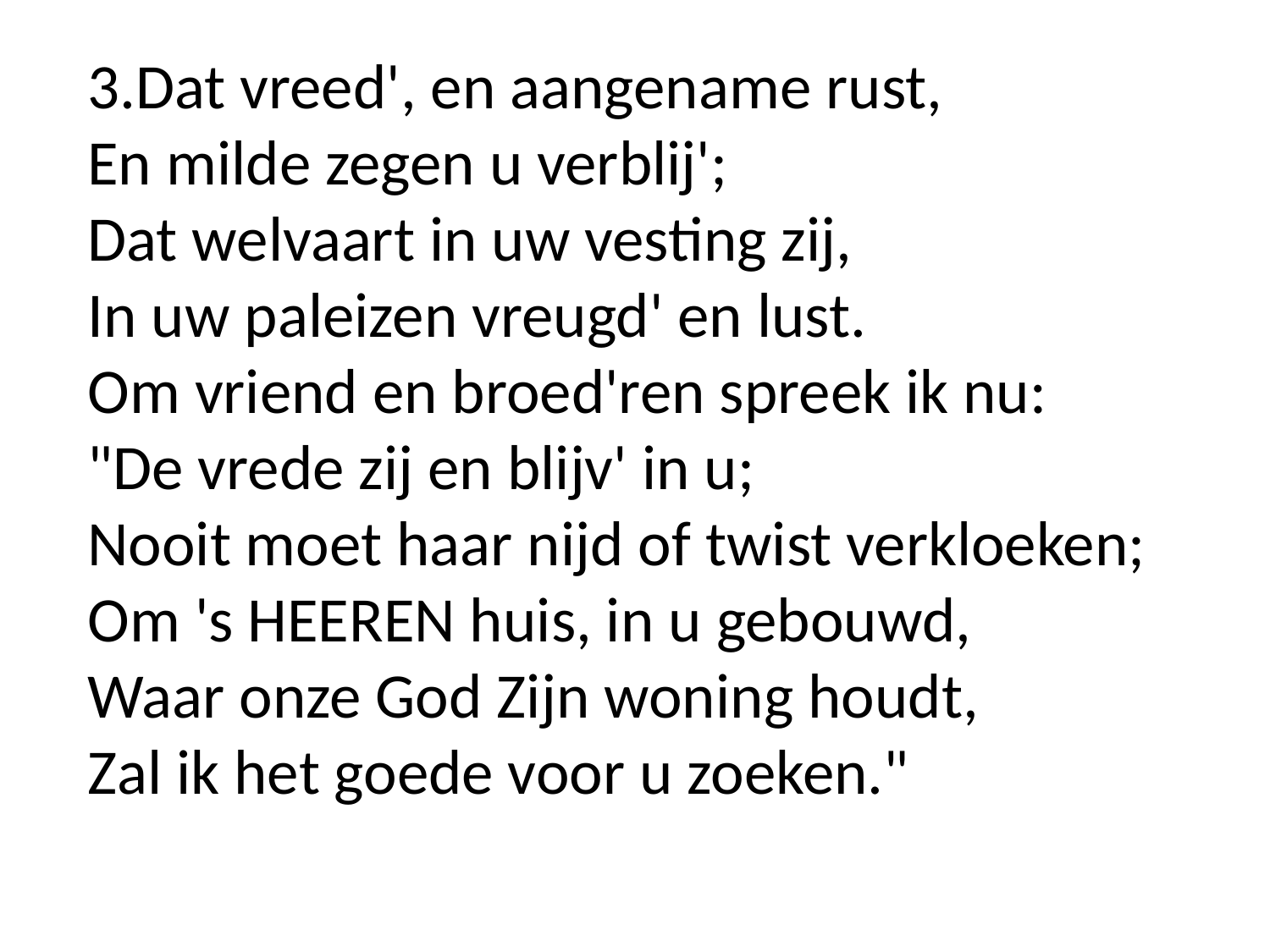

3.Dat vreed', en aangename rust,
En milde zegen u verblij';
Dat welvaart in uw vesting zij,
In uw paleizen vreugd' en lust.
Om vriend en broed'ren spreek ik nu:
"De vrede zij en blijv' in u;
Nooit moet haar nijd of twist verkloeken;
Om 's HEEREN huis, in u gebouwd,
Waar onze God Zijn woning houdt,
Zal ik het goede voor u zoeken."